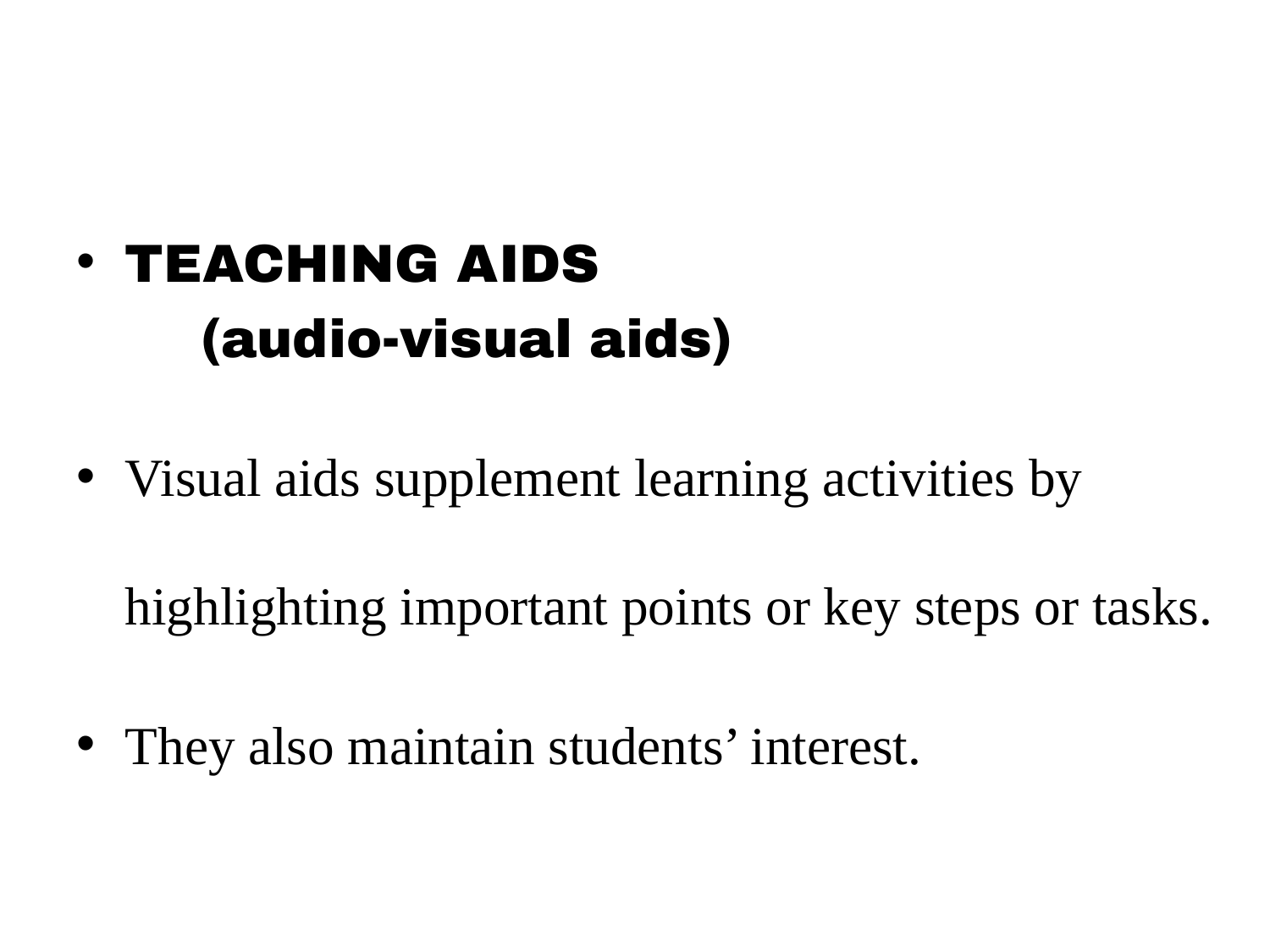

#
TEACHING AIDS
       (audio-visual aids)
Visual aids supplement learning activities by highlighting important points or key steps or tasks.
They also maintain students’ interest.